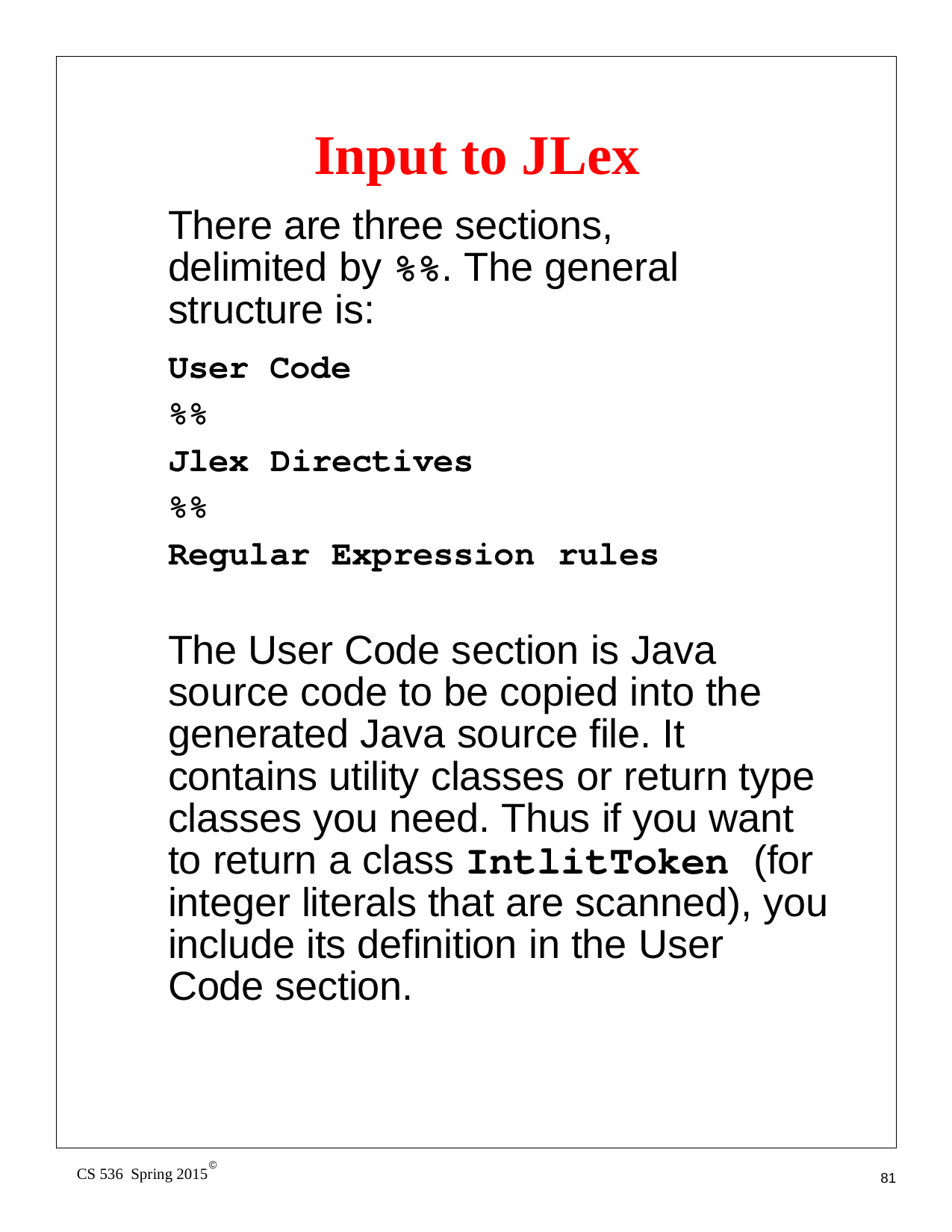

# Input to JLex
There are three sections, delimited by %%. The general structure is:
User Code
%%
Jlex
%%
Directives
Regular
Expression
rules
The User Code section is Java source code to be copied into the generated Java source file. It contains utility classes or return type classes you need. Thus if you want to return a class IntlitToken (for integer literals that are scanned), you include its definition in the User Code section.
©
CS 536  Spring 2015
81